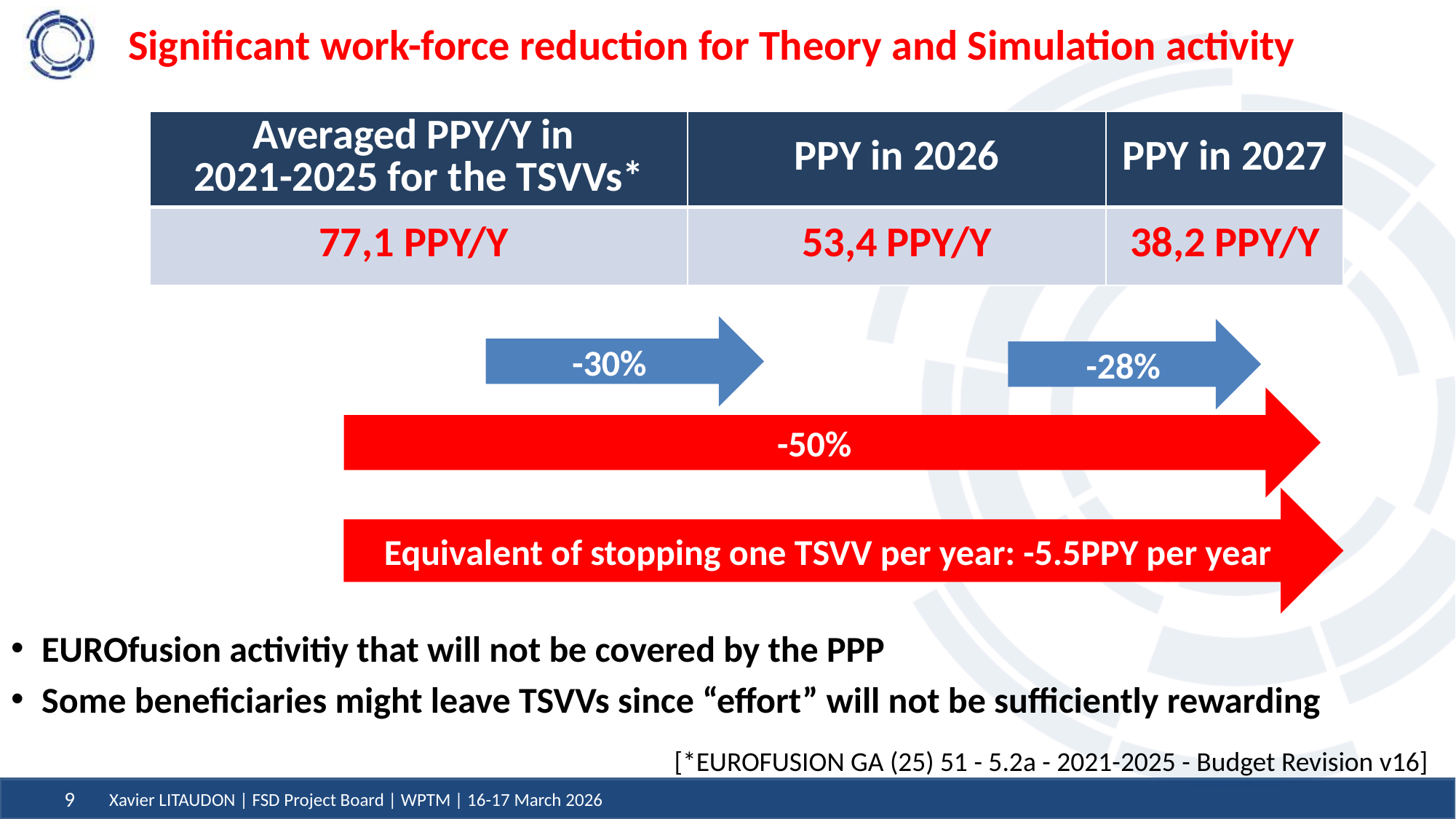

# Significant work-force reduction for Theory and Simulation activity
| Averaged PPY/Y in 2021-2025 for the TSVVs\* | PPY in 2026 | PPY in 2027 |
| --- | --- | --- |
| 77,1 PPY/Y | 53,4 PPY/Y | 38,2 PPY/Y |
-30%
-28%
-50%
Equivalent of stopping one TSVV per year: -5.5PPY per year
EUROfusion activitiy that will not be covered by the PPP
Some beneficiaries might leave TSVVs since “effort” will not be sufficiently rewarding
[*EUROFUSION GA (25) 51 - 5.2a - 2021-2025 - Budget Revision v16]
Xavier LITAUDON | FSD Project Board | WPTM | 16-17 March 2026
9